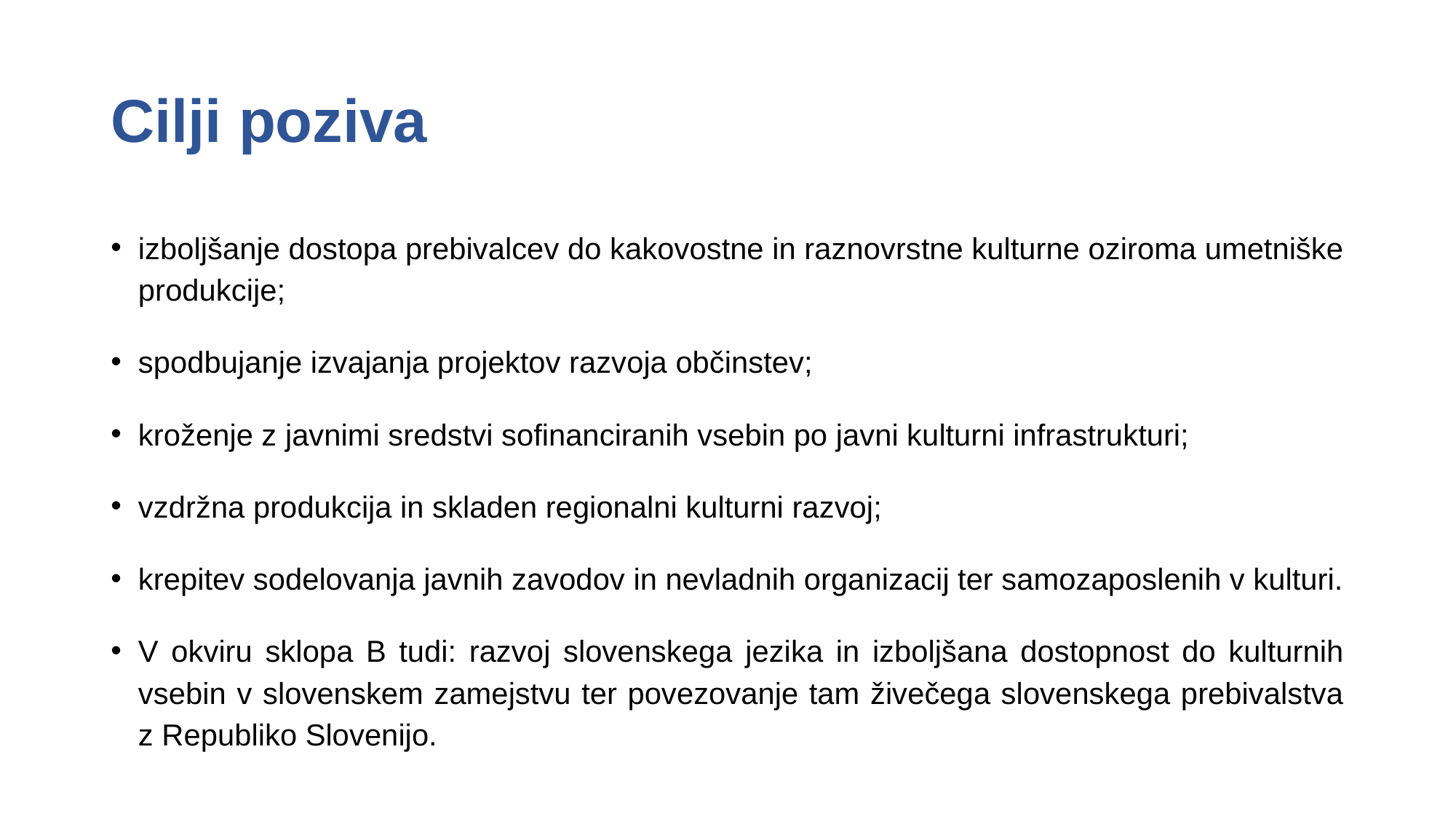

# Cilji poziva
izboljšanje dostopa prebivalcev do kakovostne in raznovrstne kulturne oziroma umetniške produkcije;
spodbujanje izvajanja projektov razvoja občinstev;
kroženje z javnimi sredstvi sofinanciranih vsebin po javni kulturni infrastrukturi;
vzdržna produkcija in skladen regionalni kulturni razvoj;
krepitev sodelovanja javnih zavodov in nevladnih organizacij ter samozaposlenih v kulturi.
V okviru sklopa B tudi: razvoj slovenskega jezika in izboljšana dostopnost do kulturnih vsebin v slovenskem zamejstvu ter povezovanje tam živečega slovenskega prebivalstva z Republiko Slovenijo.